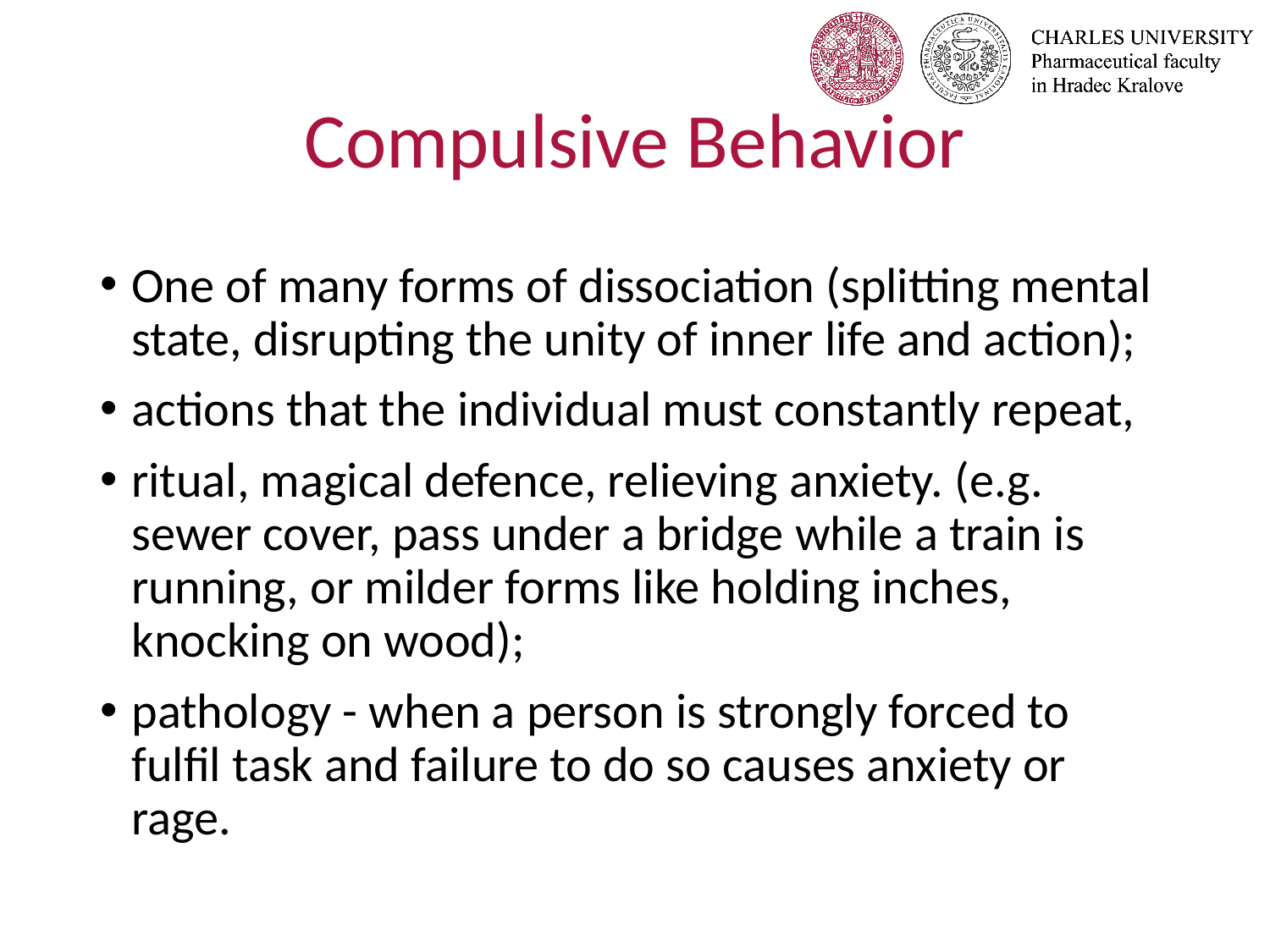

# Compulsive Behavior
One of many forms of dissociation (splitting mental state, disrupting the unity of inner life and action);
actions that the individual must constantly repeat,
ritual, magical defence, relieving anxiety. (e.g. sewer cover, pass under a bridge while a train is running, or milder forms like holding inches, knocking on wood);
pathology - when a person is strongly forced to fulfil task and failure to do so causes anxiety or rage.